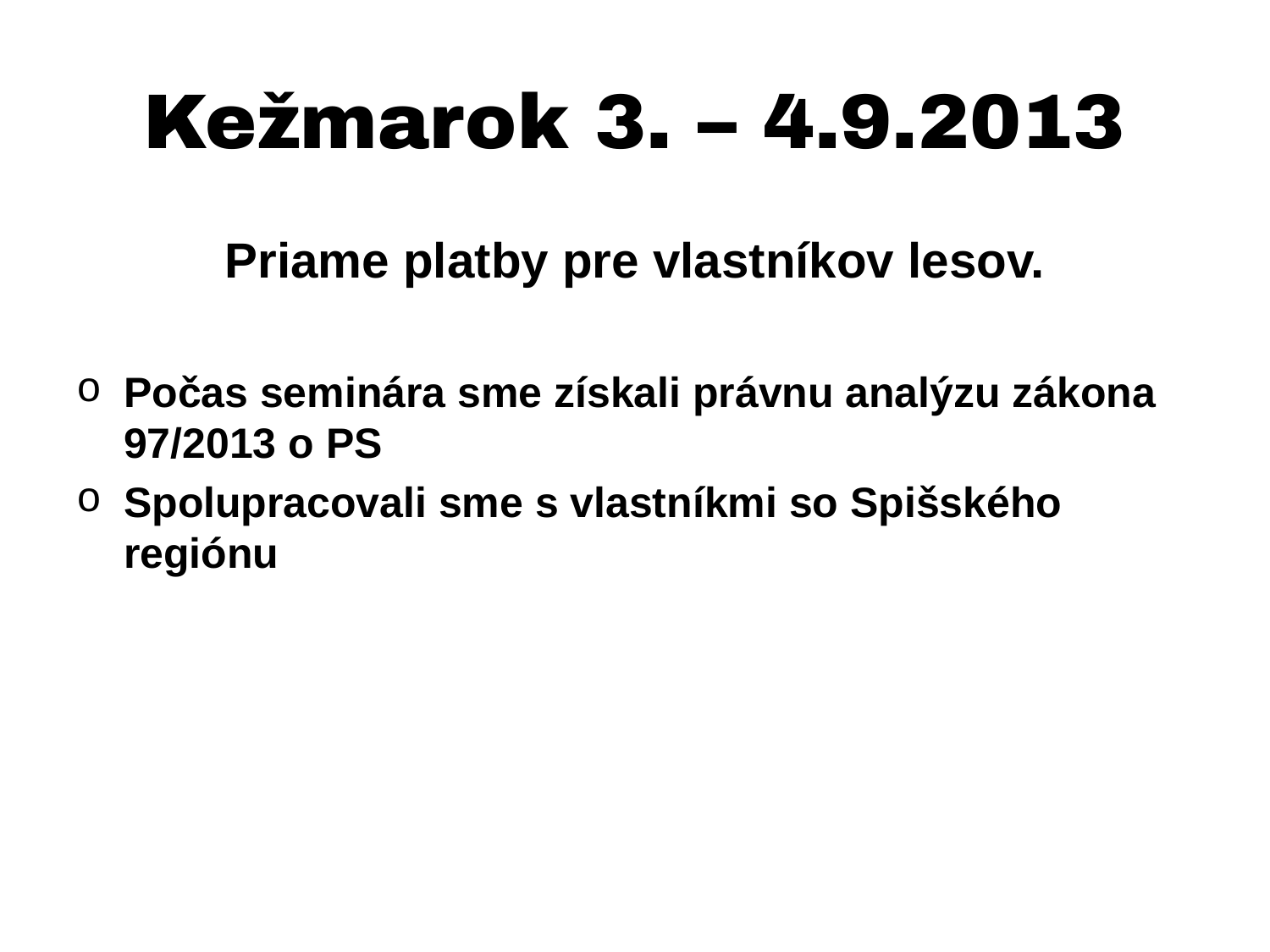

# Kežmarok 3. – 4.9.2013
Priame platby pre vlastníkov lesov.

Počas seminára sme získali právnu analýzu zákona 97/2013 o PS
Spolupracovali sme s vlastníkmi so Spišského regiónu